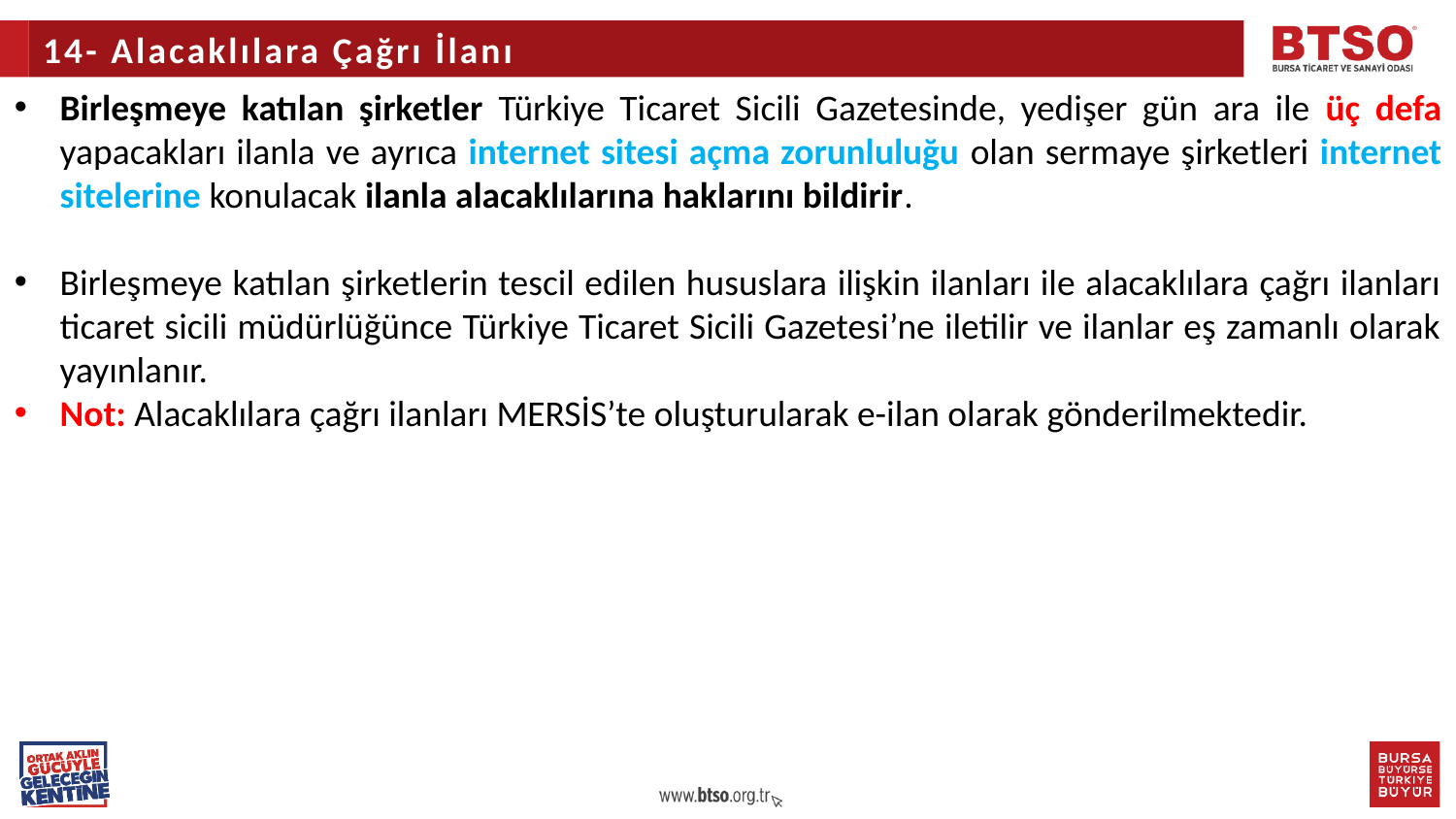

14- Alacaklılara Çağrı İlanı
Birleşmeye katılan şirketler Türkiye Ticaret Sicili Gazetesinde, yedişer gün ara ile üç defa yapacakları ilanla ve ayrıca internet sitesi açma zorunluluğu olan sermaye şirketleri internet sitelerine konulacak ilanla alacaklılarına haklarını bildirir.

Birleşmeye katılan şirketlerin tescil edilen hususlara ilişkin ilanları ile alacaklılara çağrı ilanları ticaret sicili müdürlüğünce Türkiye Ticaret Sicili Gazetesi’ne iletilir ve ilanlar eş zamanlı olarak yayınlanır.
Not: Alacaklılara çağrı ilanları MERSİS’te oluşturularak e-ilan olarak gönderilmektedir.